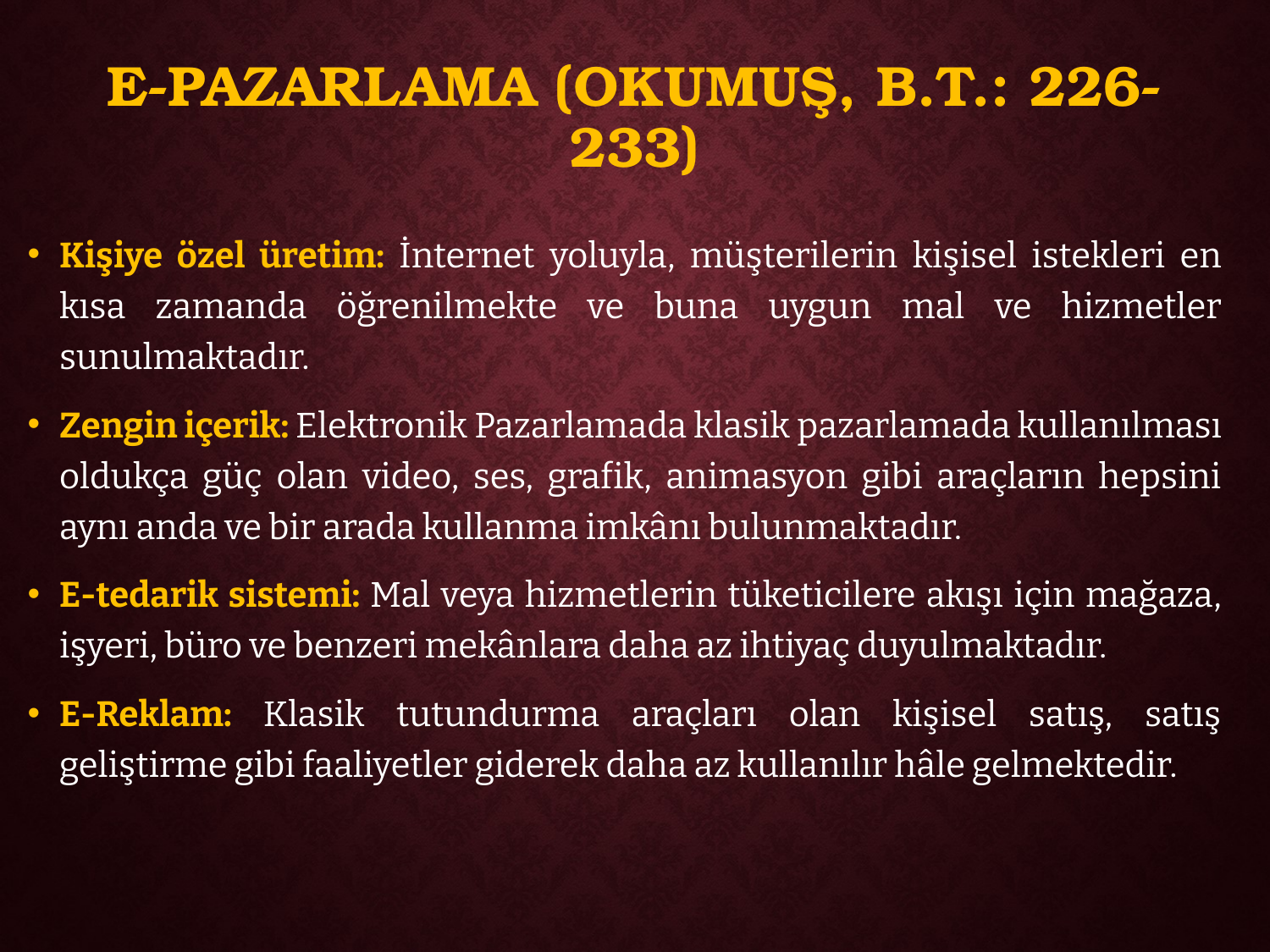

# E-Pazarlama (Okumuş, B.T.: 226-233)

Kişiye özel üretim: İnternet yoluyla, müşterilerin kişisel istekleri en kısa zamanda öğrenilmekte ve buna uygun mal ve hizmetler sunulmaktadır.
Zengin içerik: Elektronik Pazarlamada klasik pazarlamada kullanılması oldukça güç olan video, ses, grafik, animasyon gibi araçların hepsini aynı anda ve bir arada kullanma imkânı bulunmaktadır.
E-tedarik sistemi: Mal veya hizmetlerin tüketicilere akışı için mağaza, işyeri, büro ve benzeri mekânlara daha az ihtiyaç duyulmaktadır.
E-Reklam: Klasik tutundurma araçları olan kişisel satış, satış geliştirme gibi faaliyetler giderek daha az kullanılır hâle gelmektedir.